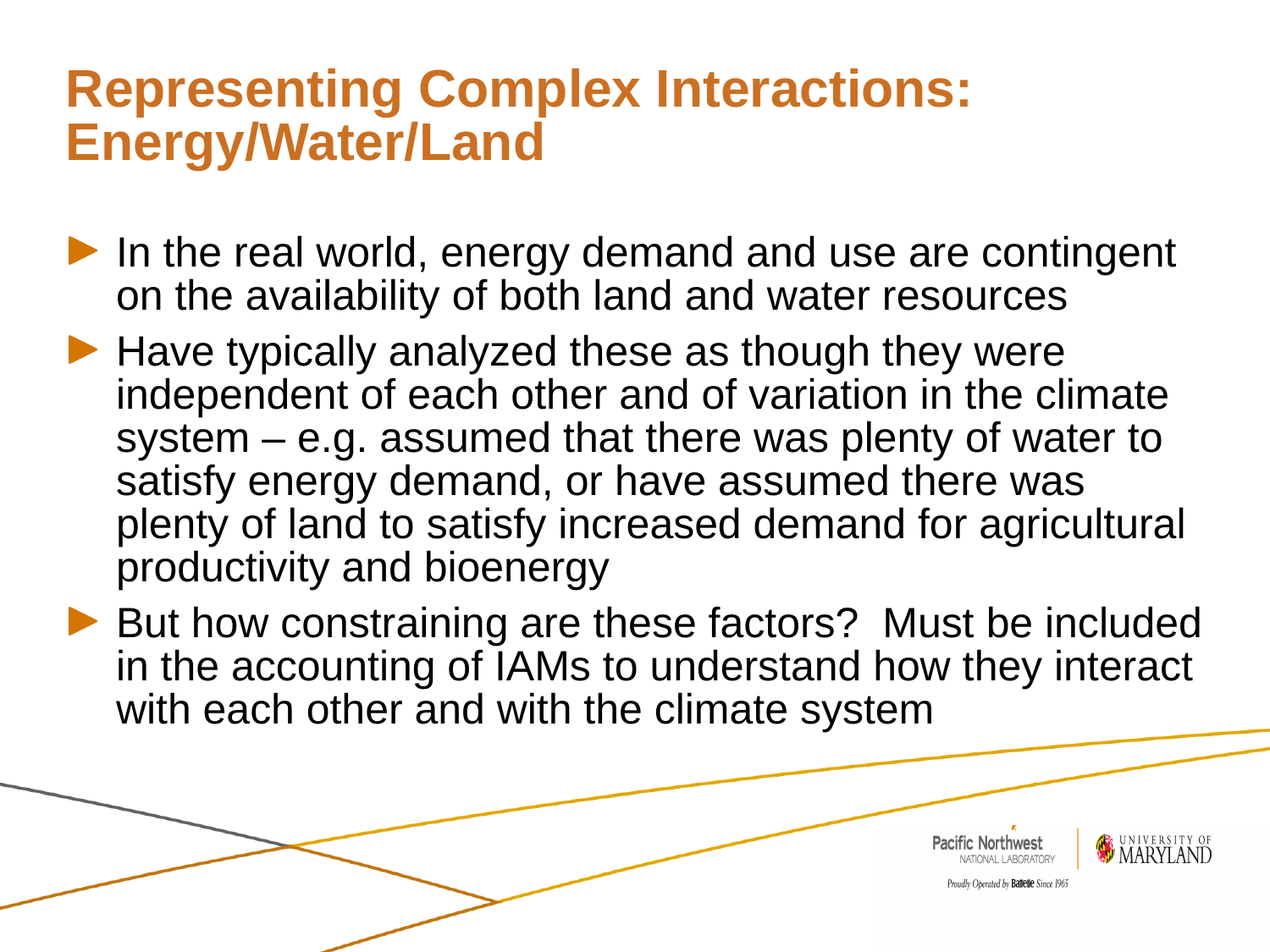

# Representing Complex Interactions: Energy/Water/Land
In the real world, energy demand and use are contingent on the availability of both land and water resources
Have typically analyzed these as though they were independent of each other and of variation in the climate system – e.g. assumed that there was plenty of water to satisfy energy demand, or have assumed there was plenty of land to satisfy increased demand for agricultural productivity and bioenergy
But how constraining are these factors?  Must be included in the accounting of IAMs to understand how they interact with each other and with the climate system